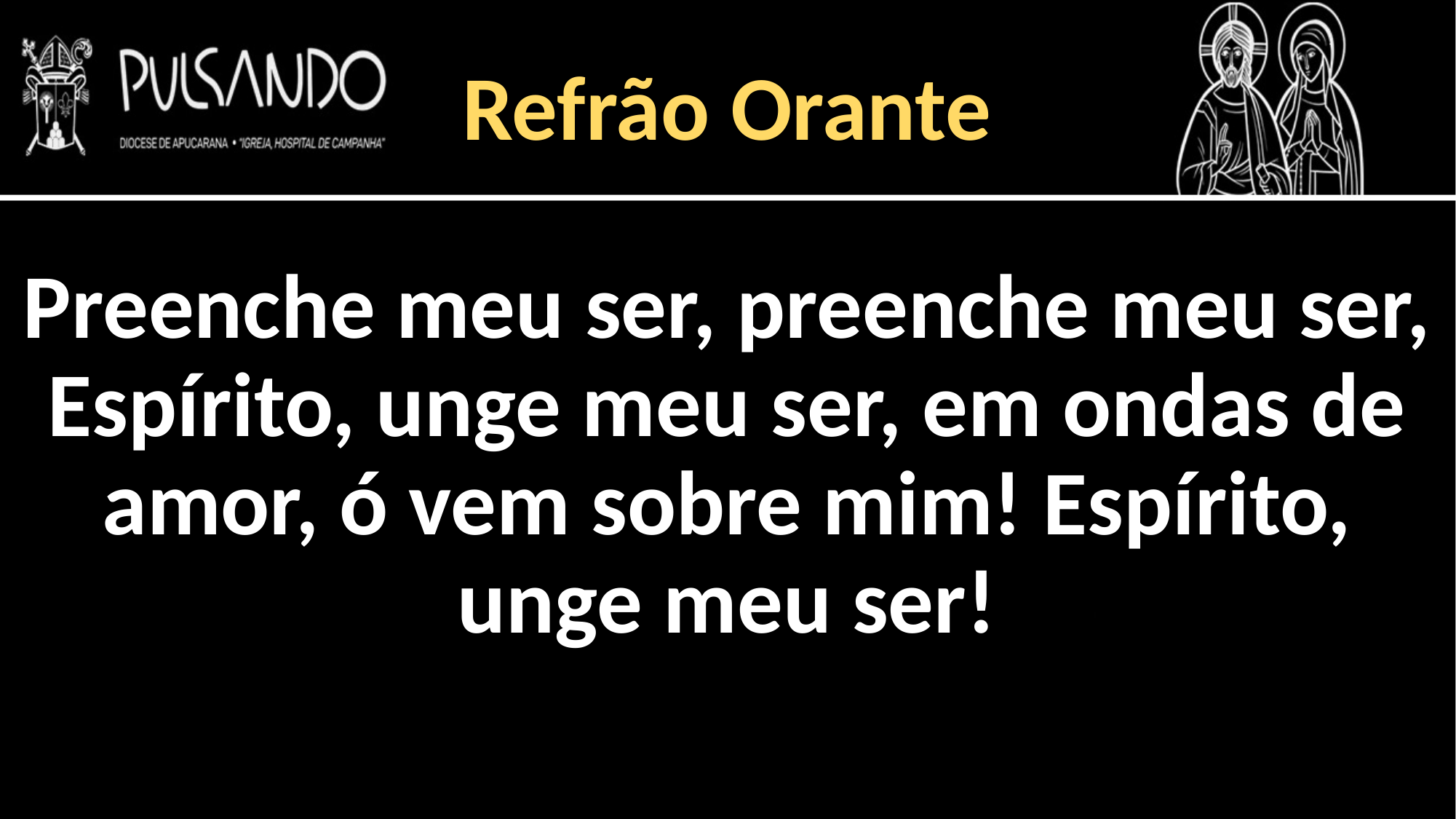

Refrão Orante
Preenche meu ser, preenche meu ser, Espírito, unge meu ser, em ondas de amor, ó vem sobre mim! Espírito, unge meu ser!